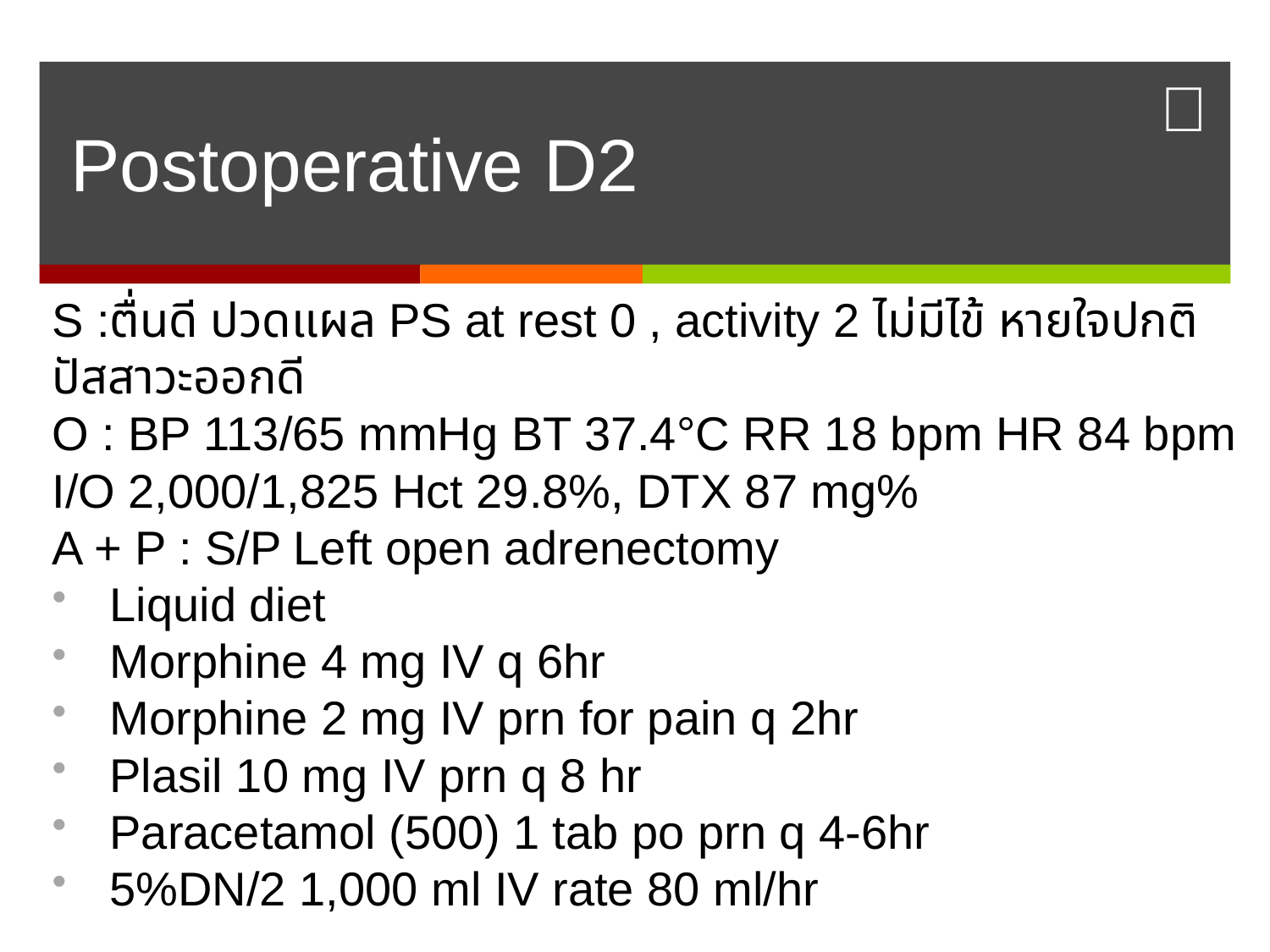

# Postoperative D2
S :ตื่นดี ปวดแผล PS at rest 0 , activity 2 ไม่มีไข้ หายใจปกติ ปัสสาวะออกดี
O : BP 113/65 mmHg BT 37.4°C RR 18 bpm HR 84 bpm       I/O 2,000/1,825 Hct 29.8%, DTX 87 mg%
A + P : S/P Left open adrenectomy
Liquid diet
Morphine 4 mg IV q 6hr
Morphine 2 mg IV prn for pain q 2hr
Plasil 10 mg IV prn q 8 hr
Paracetamol (500) 1 tab po prn q 4-6hr
5%DN/2 1,000 ml IV rate 80 ml/hr